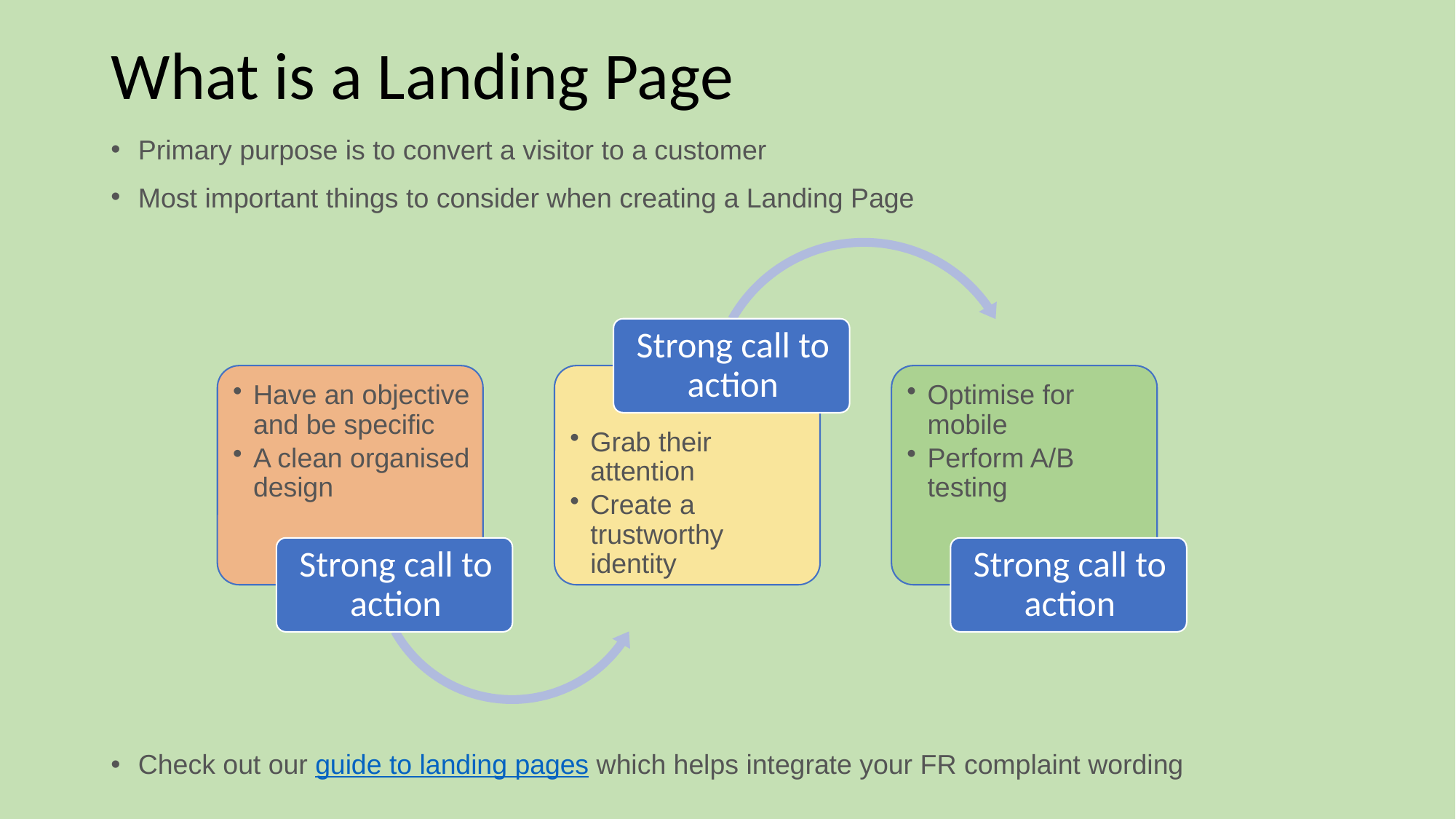

# What is a Landing Page
Primary purpose is to convert a visitor to a customer
Most important things to consider when creating a Landing Page
Have an objective and be specific
A clean organised design
Strong call to action
Grab their attention
Create a trustworthy identity
Strong call to action
Optimise for mobile
Perform A/B testing
Strong call to action
Check out our guide to landing pages which helps integrate your FR complaint wording